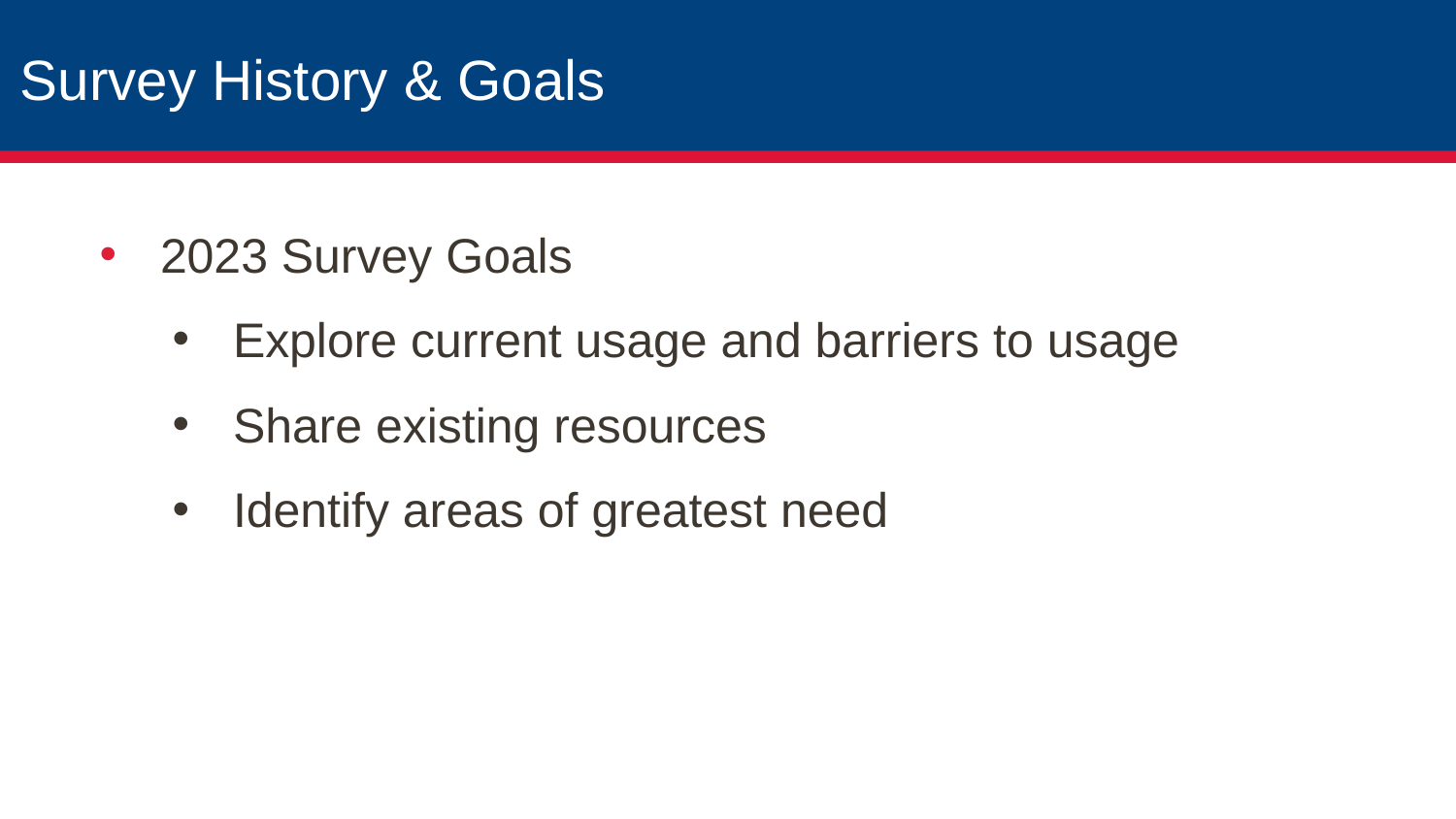

Survey History & Goals
2023 Survey Goals
Explore current usage and barriers to usage
Share existing resources
Identify areas of greatest need